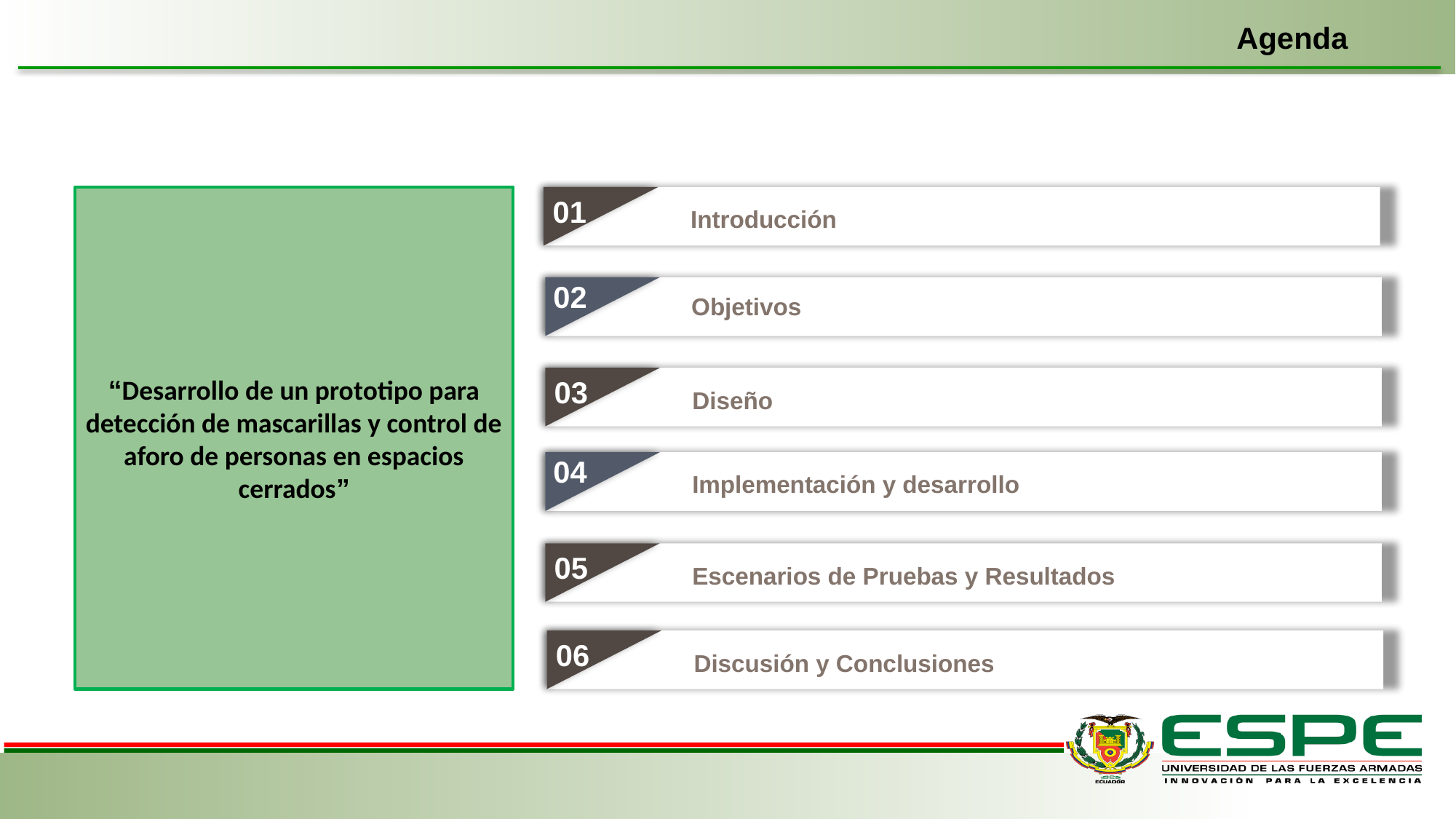

Agenda
“Desarrollo de un prototipo para detección de mascarillas y control de aforo de personas en espacios cerrados”
01

Introducción
02

Objetivos
Diseño
03
03

Diseño
04

Implementación y desarrollo

Diseño
03
05

Escenarios de Pruebas y Resultados

06

Discusión y Conclusiones